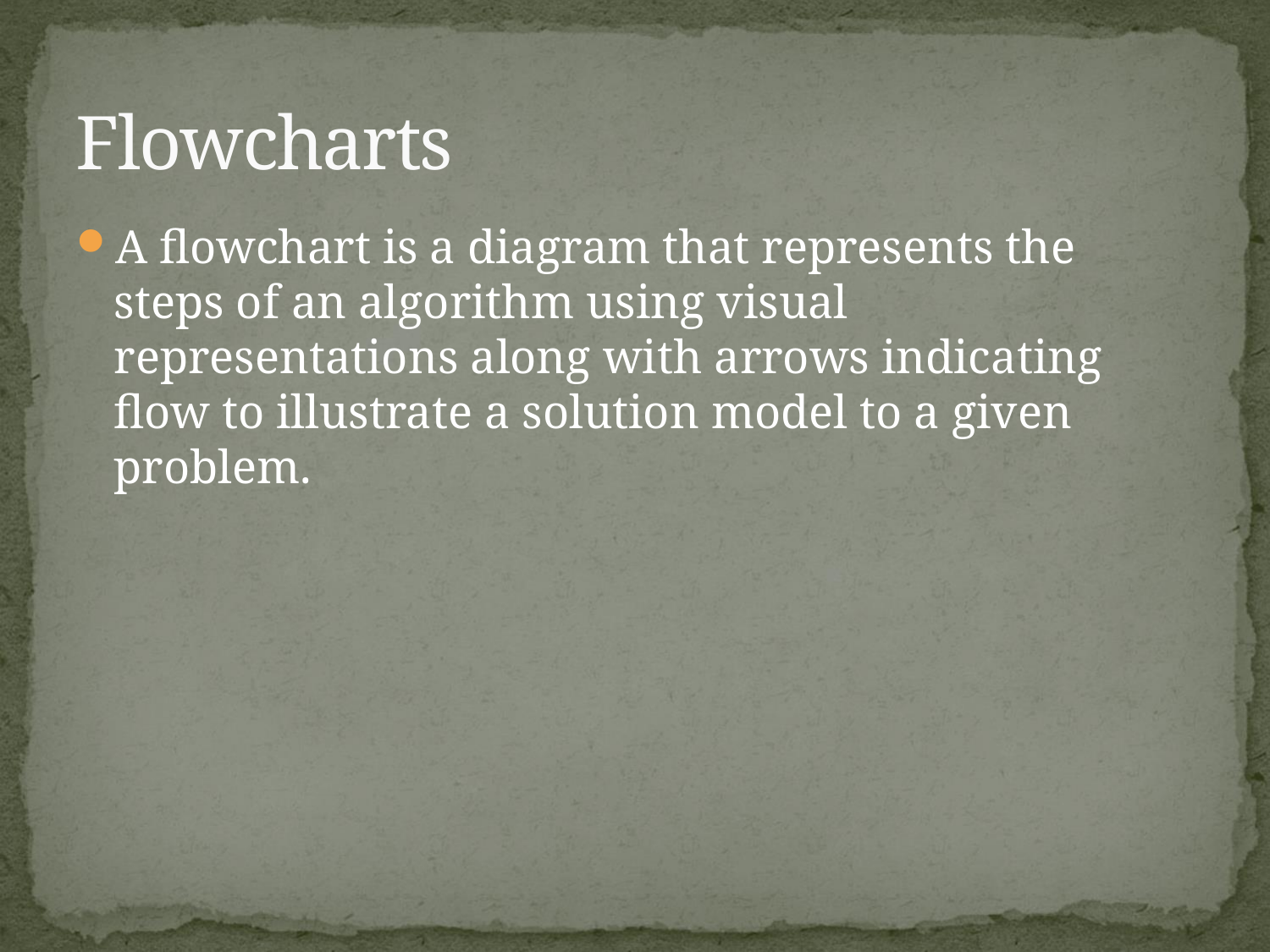

# Flowcharts
A flowchart is a diagram that represents the steps of an algorithm using visual representations along with arrows indicating flow to illustrate a solution model to a given problem.